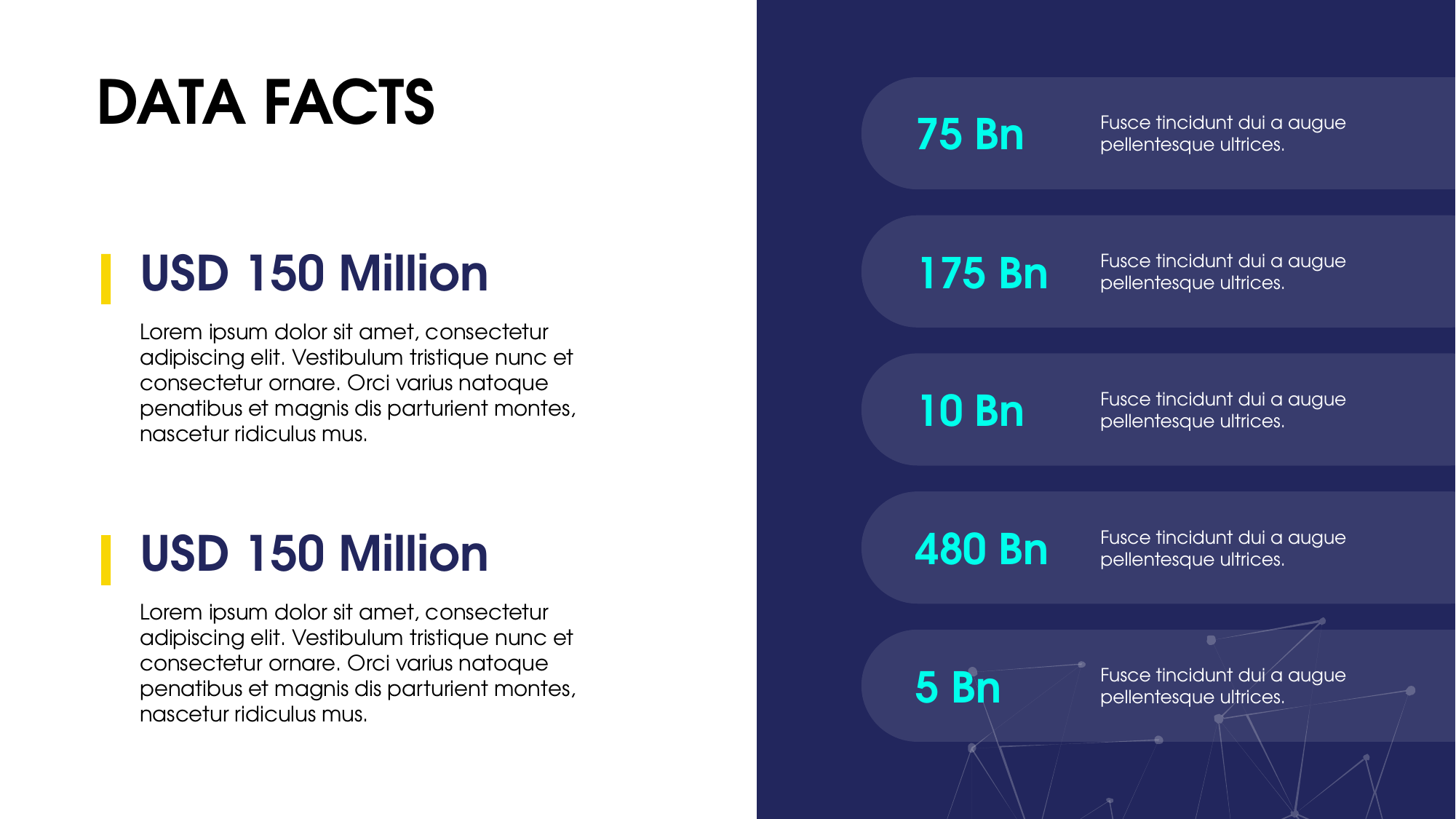

# DATA FACTS
75 Bn
Fusce tincidunt dui a augue pellentesque ultrices.
175 Bn
Fusce tincidunt dui a augue pellentesque ultrices.
USD 150 Million
Lorem ipsum dolor sit amet, consectetur adipiscing elit. Vestibulum tristique nunc et consectetur ornare. Orci varius natoque penatibus et magnis dis parturient montes, nascetur ridiculus mus.
10 Bn
Fusce tincidunt dui a augue pellentesque ultrices.
480 Bn
Fusce tincidunt dui a augue pellentesque ultrices.
USD 150 Million
Lorem ipsum dolor sit amet, consectetur adipiscing elit. Vestibulum tristique nunc et consectetur ornare. Orci varius natoque penatibus et magnis dis parturient montes, nascetur ridiculus mus.
5 Bn
Fusce tincidunt dui a augue pellentesque ultrices.